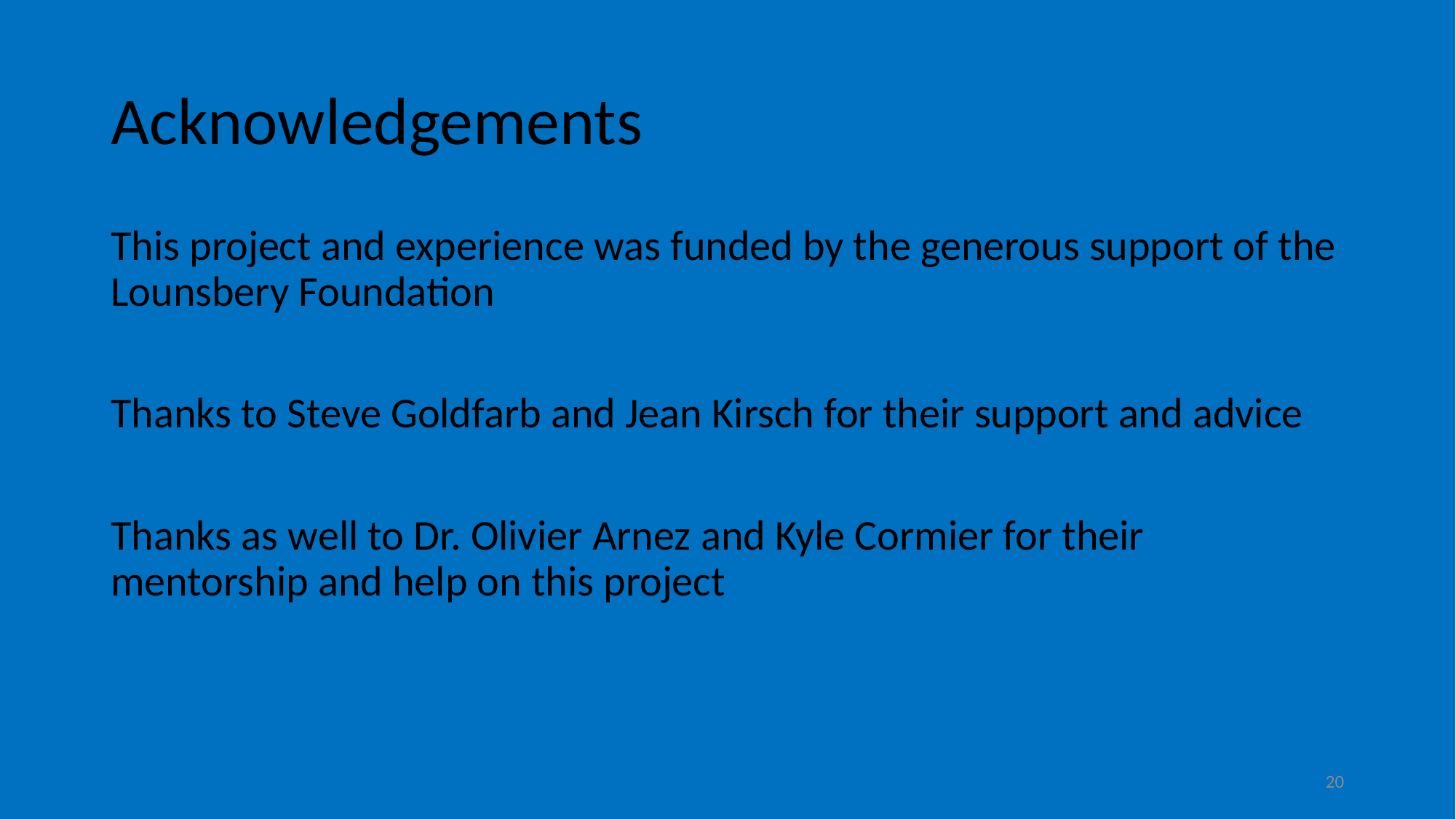

# Acknowledgements
This project and experience was funded by the generous support of the Lounsbery Foundation

Thanks to Steve Goldfarb and Jean Kirsch for their support and advice

Thanks as well to Dr. Olivier Arnez and Kyle Cormier for their mentorship and help on this project

20